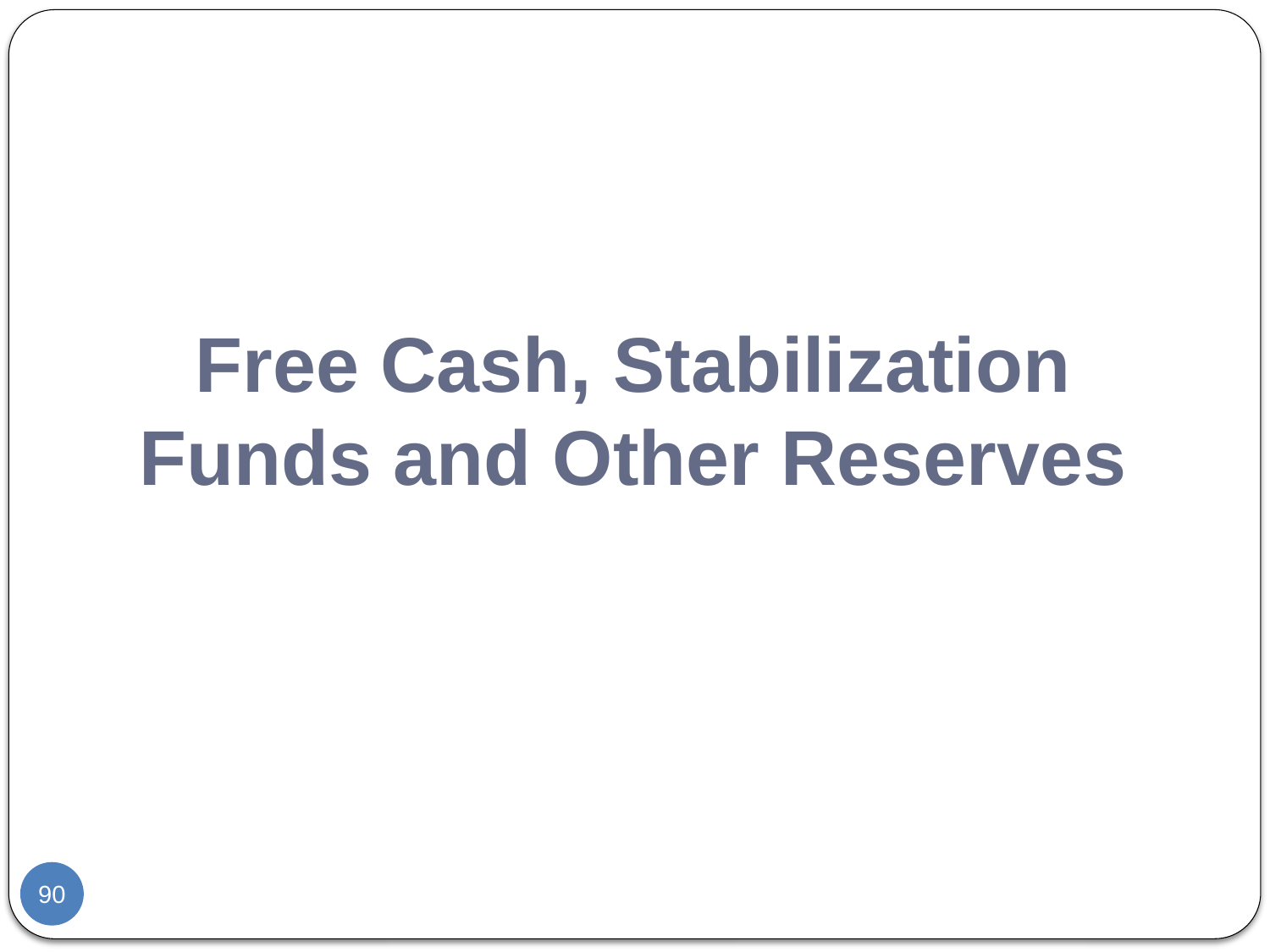

Free Cash, Stabilization Funds and Other Reserves

90